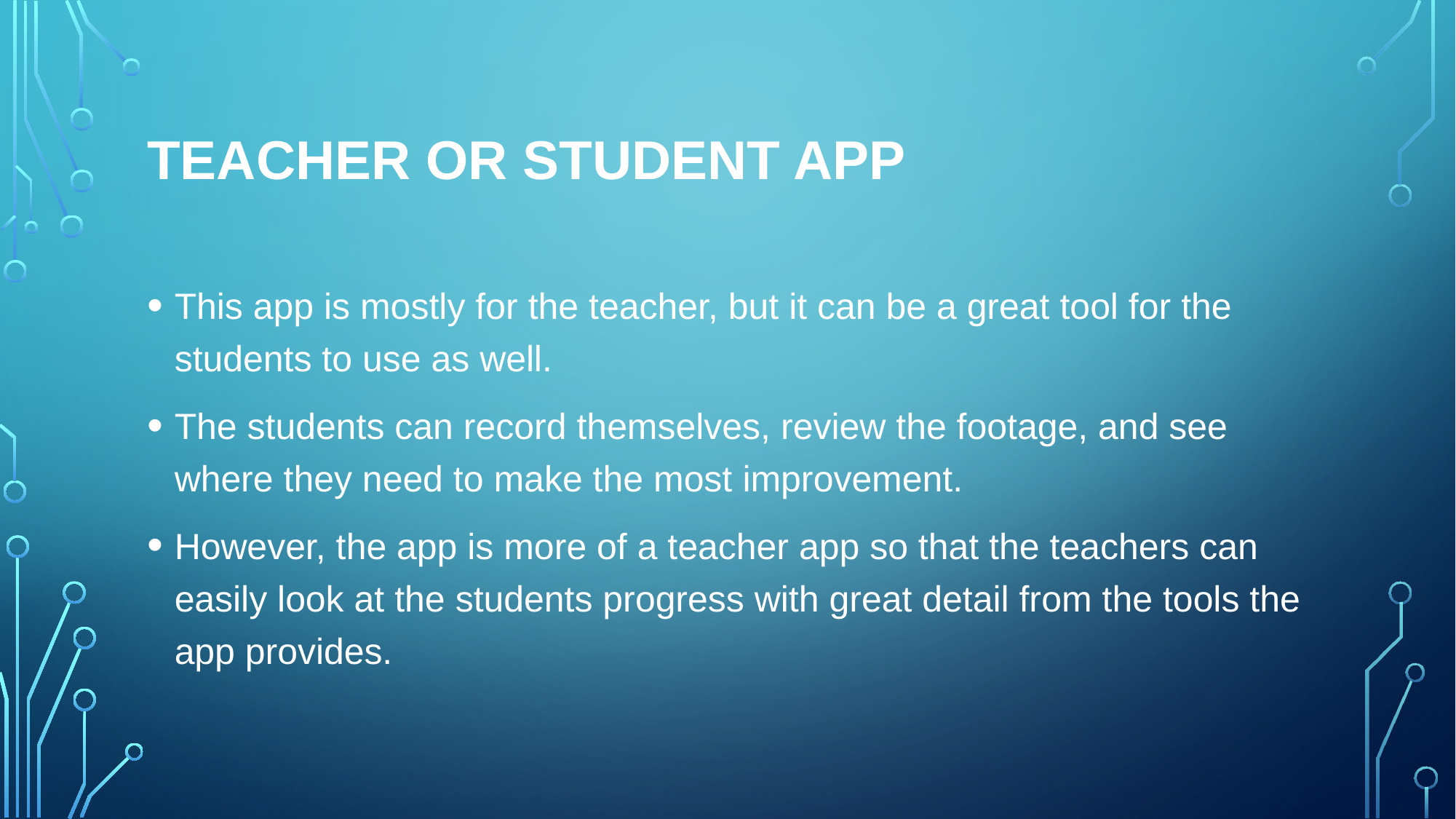

# Teacher or Student App
This app is mostly for the teacher, but it can be a great tool for the students to use as well.
The students can record themselves, review the footage, and see where they need to make the most improvement.
However, the app is more of a teacher app so that the teachers can easily look at the students progress with great detail from the tools the app provides.